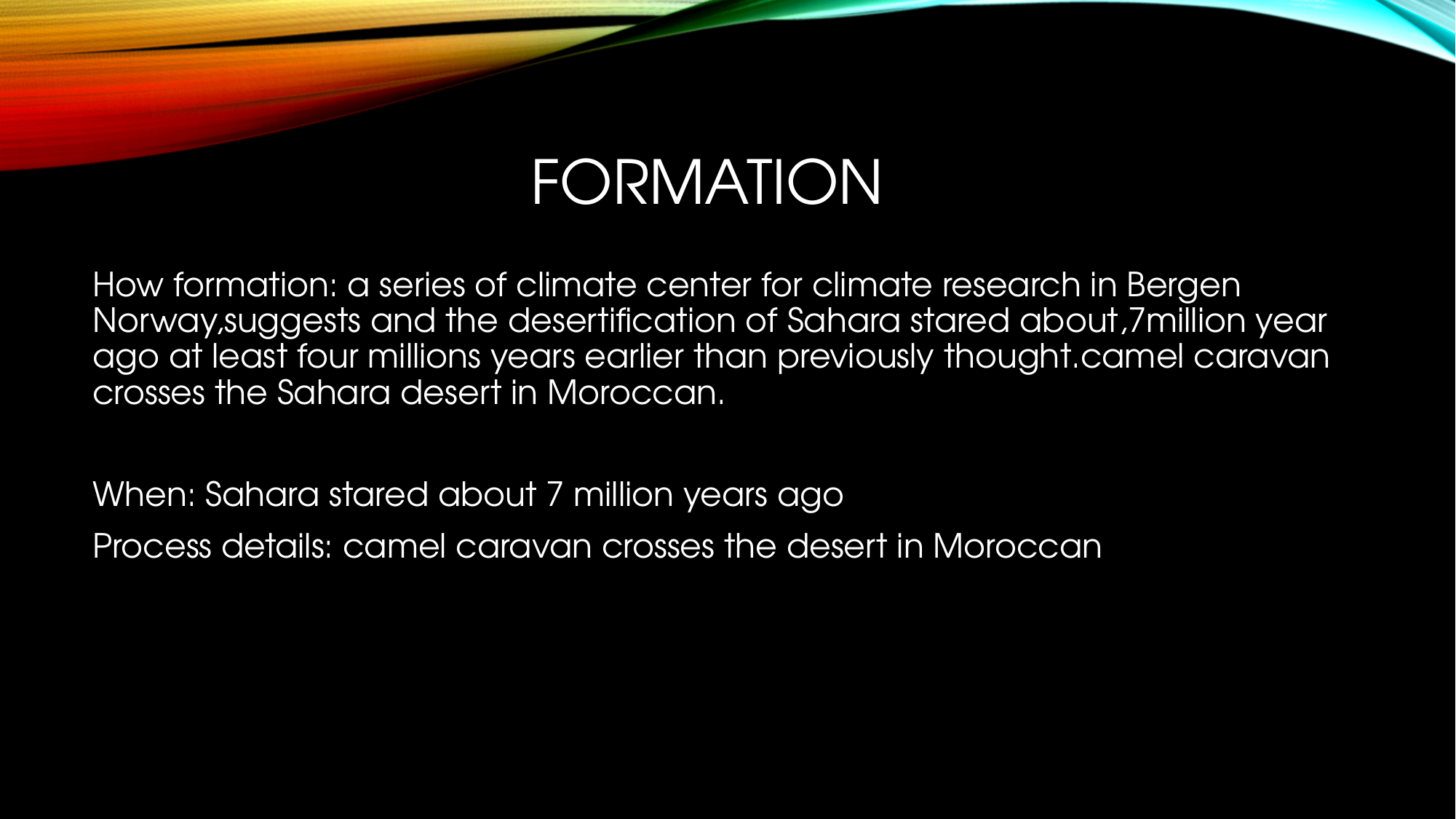

# Formation
How formation: a series of climate center for climate research in Bergen Norway,suggests and the desertification of Sahara stared about,7million year ago at least four millions years earlier than previously thought.camel caravan crosses the Sahara desert in Moroccan.

When: Sahara stared about 7 million years ago
Process details: camel caravan crosses the desert in Moroccan